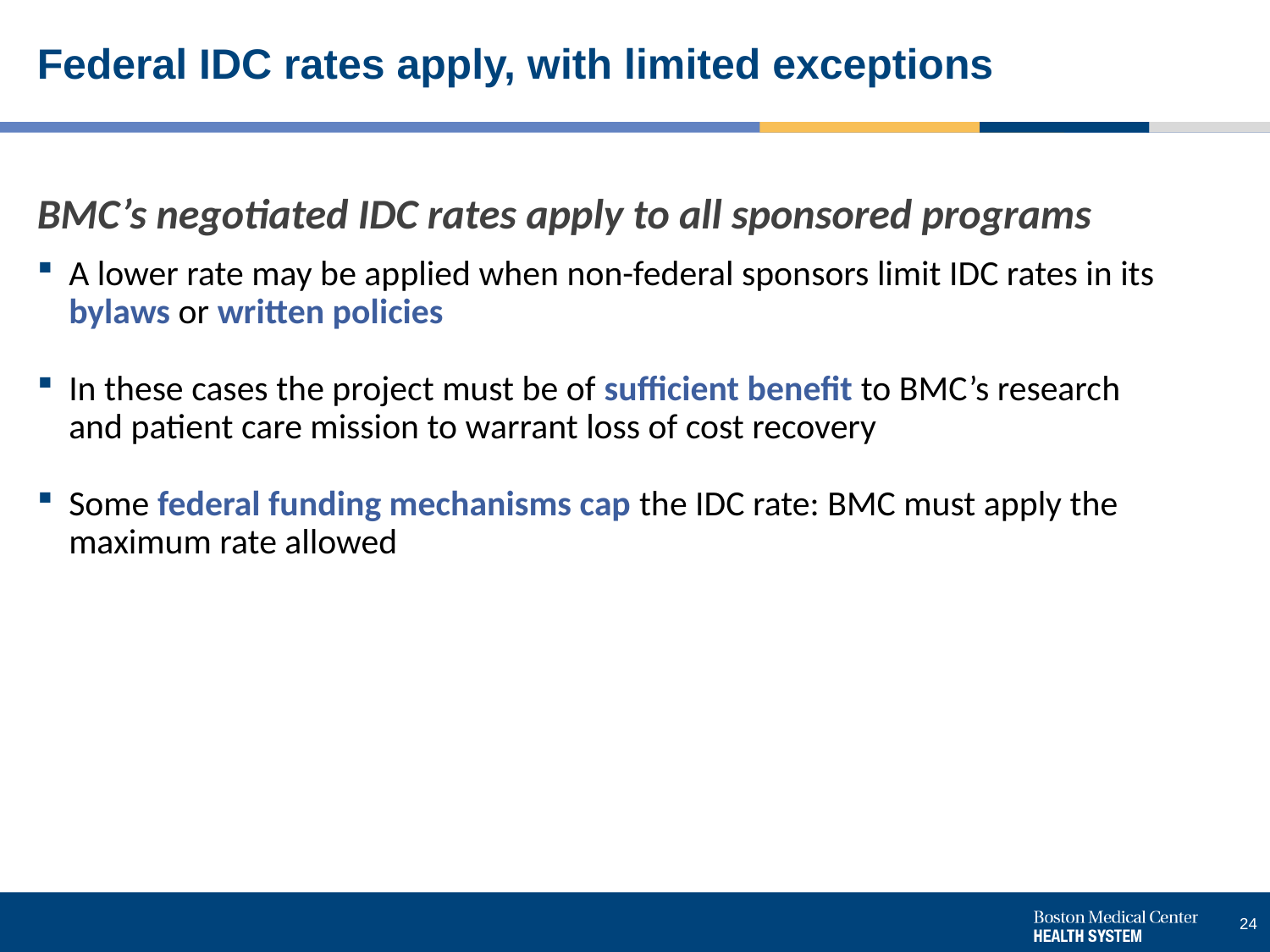

# Federal IDC rates apply, with limited exceptions
BMC’s negotiated IDC rates apply to all sponsored programs
A lower rate may be applied when non-federal sponsors limit IDC rates in its bylaws or written policies

In these cases the project must be of sufficient benefit to BMC’s research and patient care mission to warrant loss of cost recovery

Some federal funding mechanisms cap the IDC rate: BMC must apply the maximum rate allowed